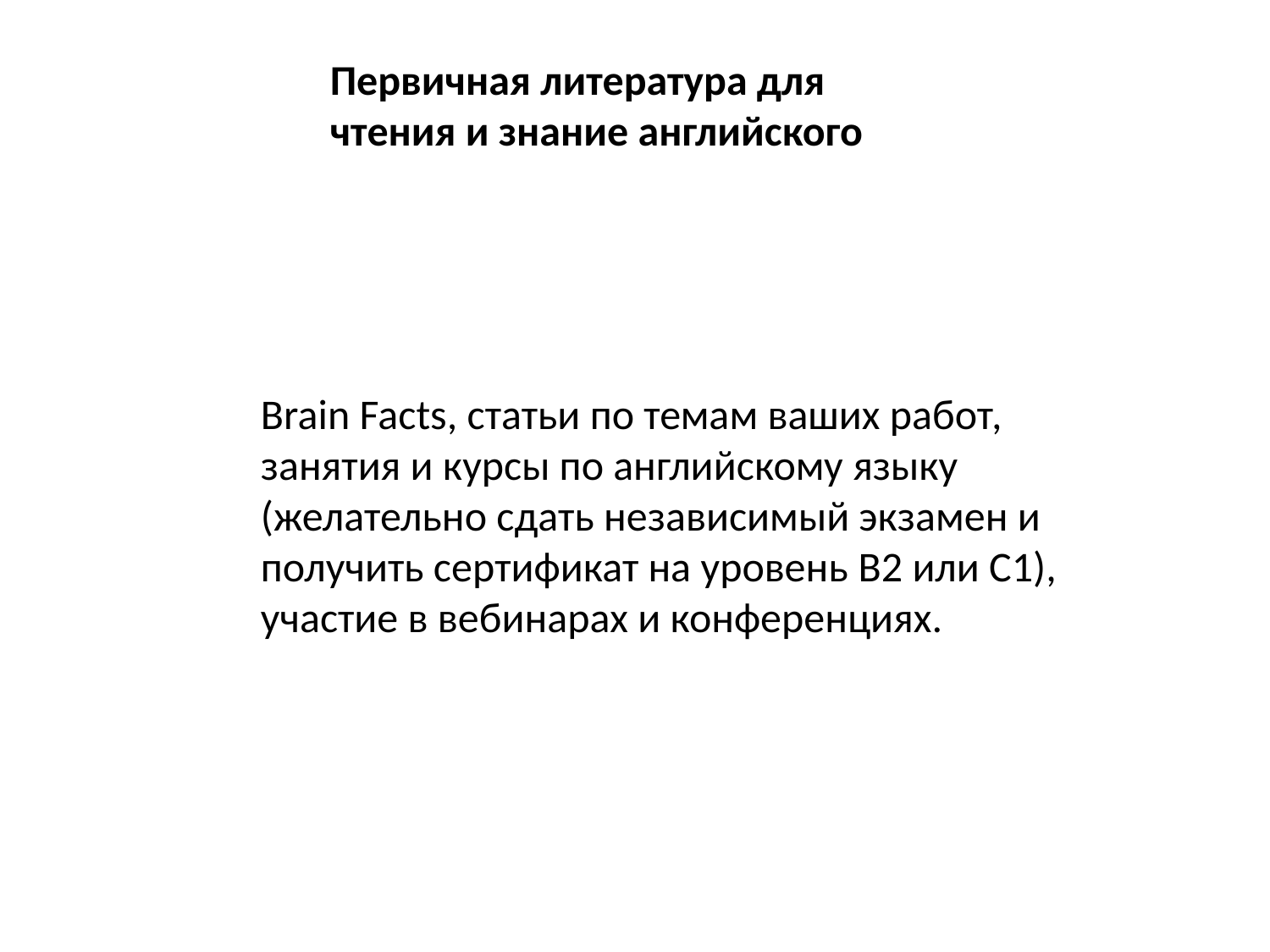

Первичная литература для чтения и знание английского
Brain Facts, статьи по темам ваших работ, занятия и курсы по английскому языку (желательно сдать независимый экзамен и получить сертификат на уровень B2 или C1), участие в вебинарах и конференциях.